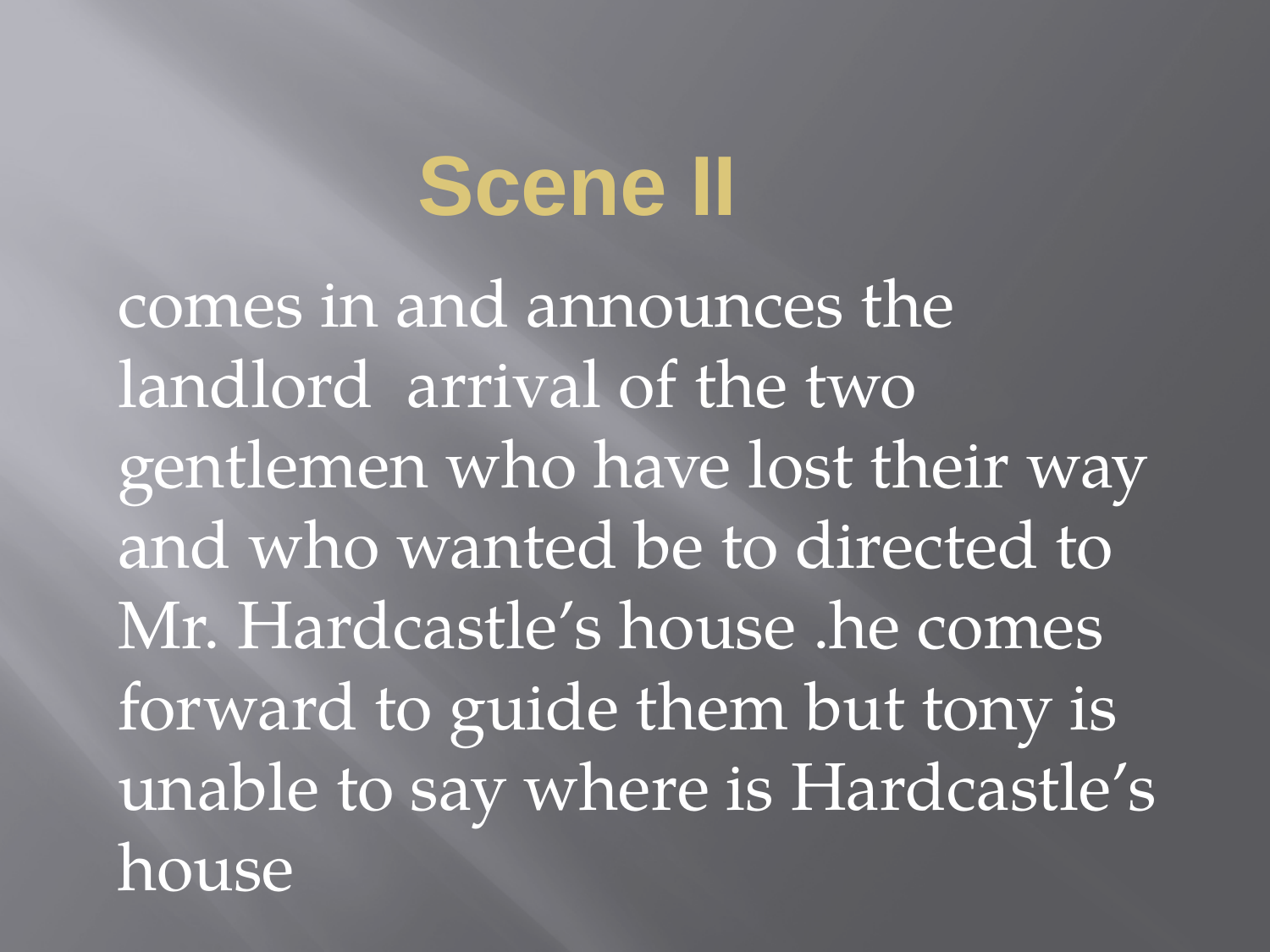

# Scene II
comes in and announces the landlord  arrival of the two gentlemen who have lost their way and who wanted be to directed to Mr. Hardcastle’s house .he comes forward to guide them but tony is unable to say where is Hardcastle’s  house